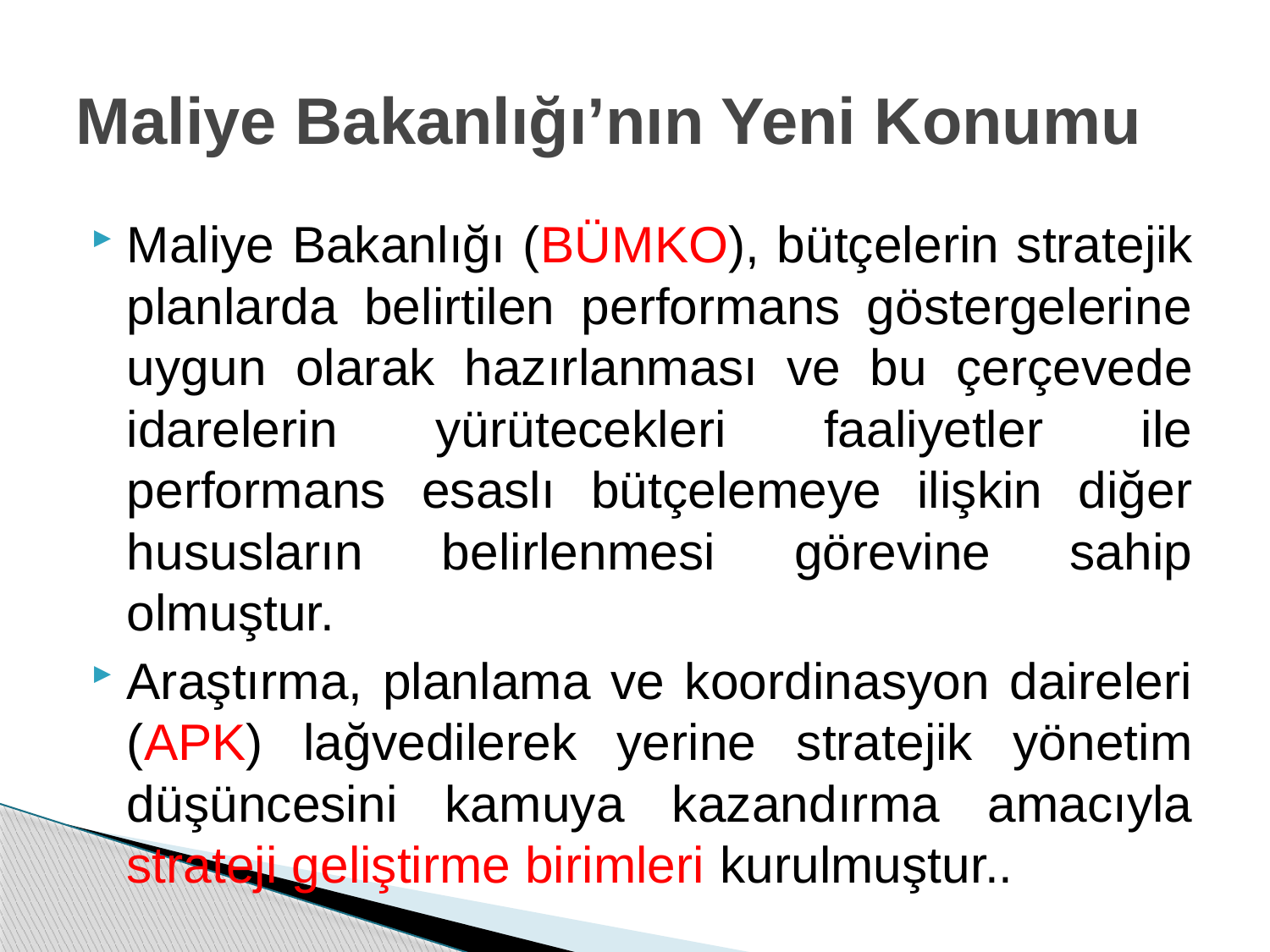

# Maliye Bakanlığı’nın Yeni Konumu
Maliye Bakanlığı (BÜMKO), bütçelerin stratejik planlarda belirtilen performans göstergelerine uygun olarak hazırlanması ve bu çerçevede idarelerin yürütecekleri faaliyetler ile performans esaslı bütçelemeye ilişkin diğer hususların belirlenmesi görevine sahip olmuştur.
Araştırma, planlama ve koordinasyon daireleri (APK) lağvedilerek yerine stratejik yönetim düşüncesini kamuya kazandırma amacıyla strateji geliştirme birimleri kurulmuştur..